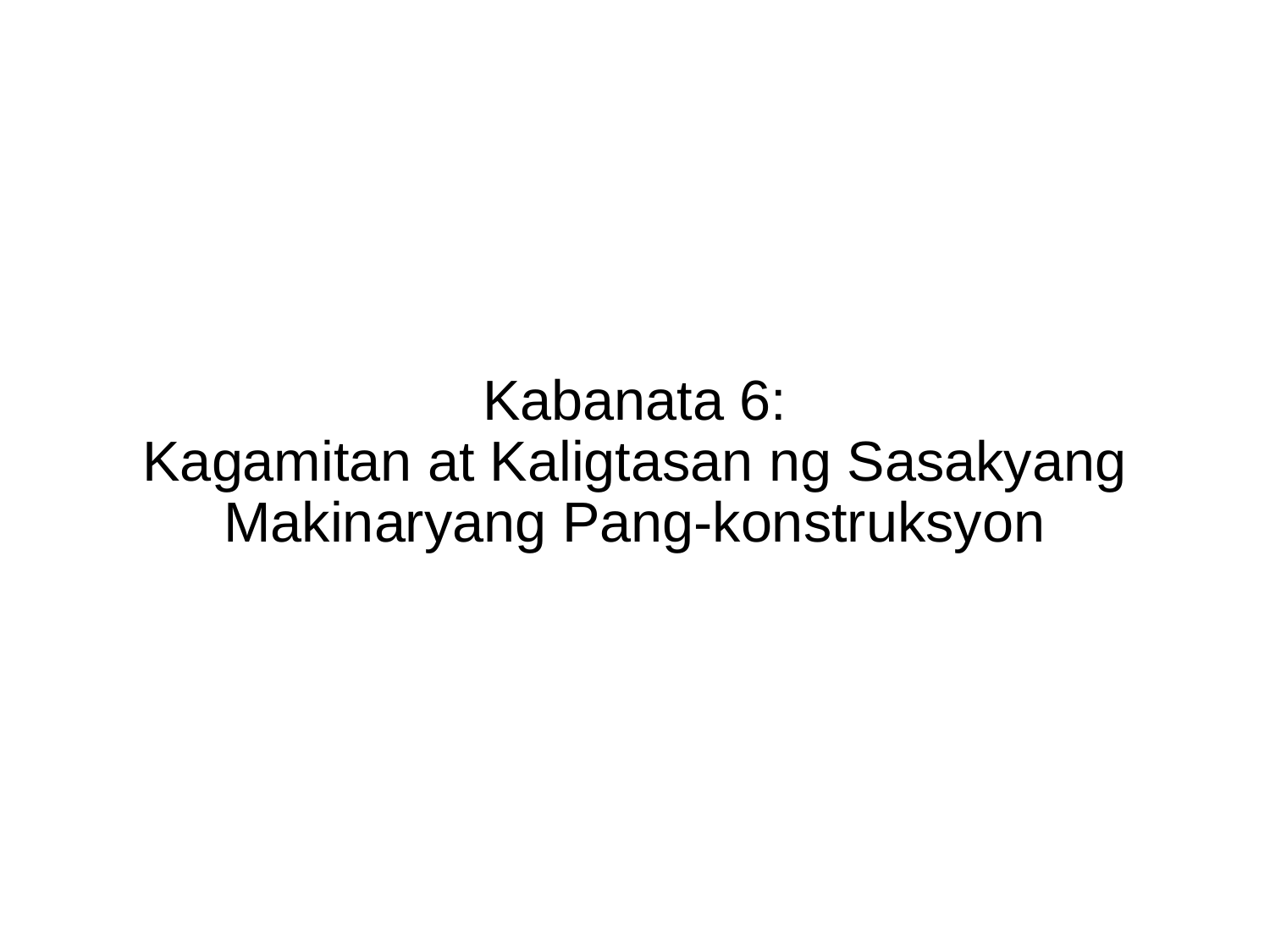

Kabanata 6:
Kagamitan at Kaligtasan ng Sasakyang Makinaryang Pang-konstruksyon